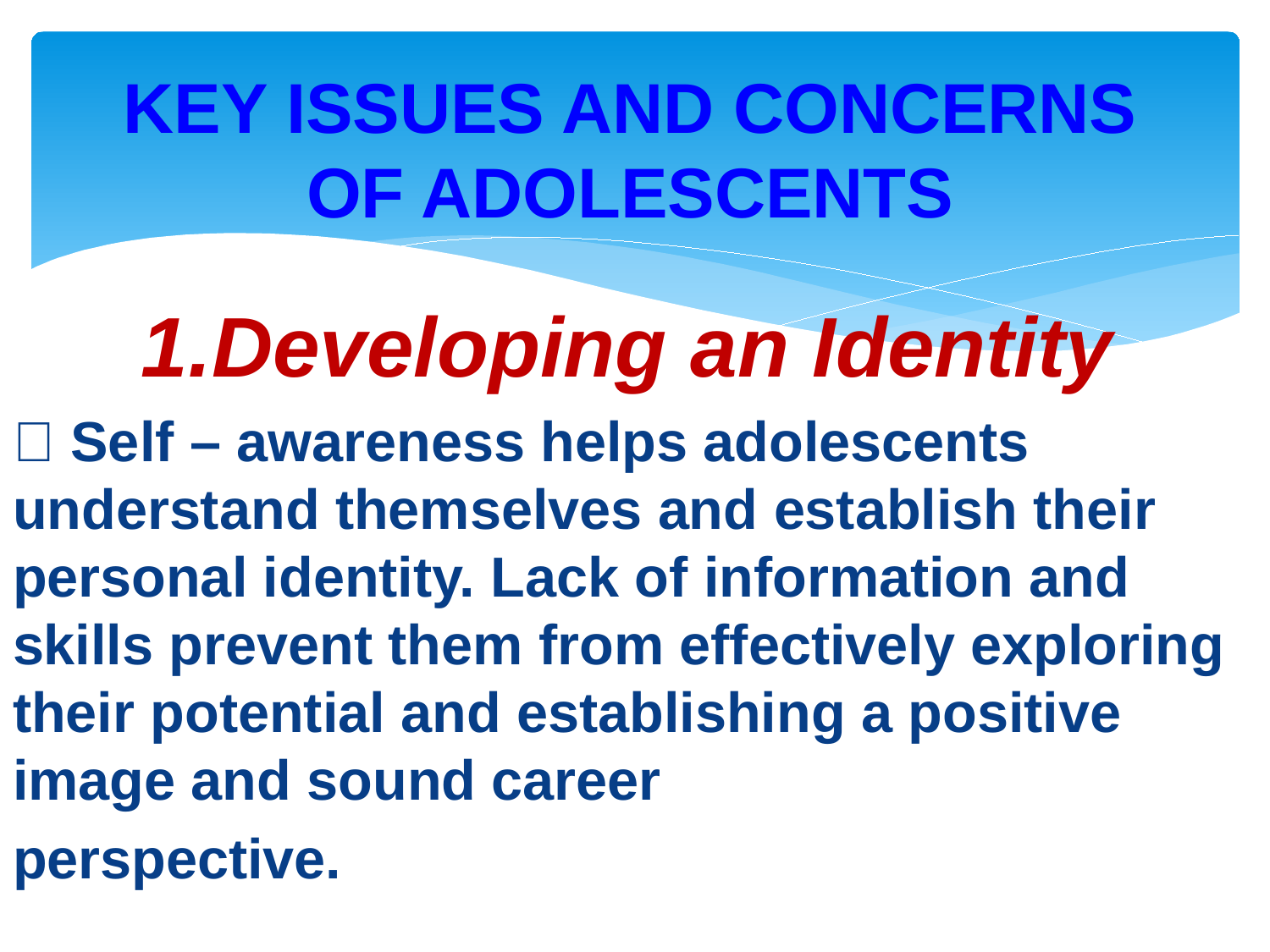

KEY ISSUES AND CONCERNS OF ADOLESCENTS
1.Developing an Identity
􀀣 Self – awareness helps adolescents understand themselves and establish their personal identity. Lack of information and skills prevent them from effectively exploring their potential and establishing a positive image and sound career
perspective.